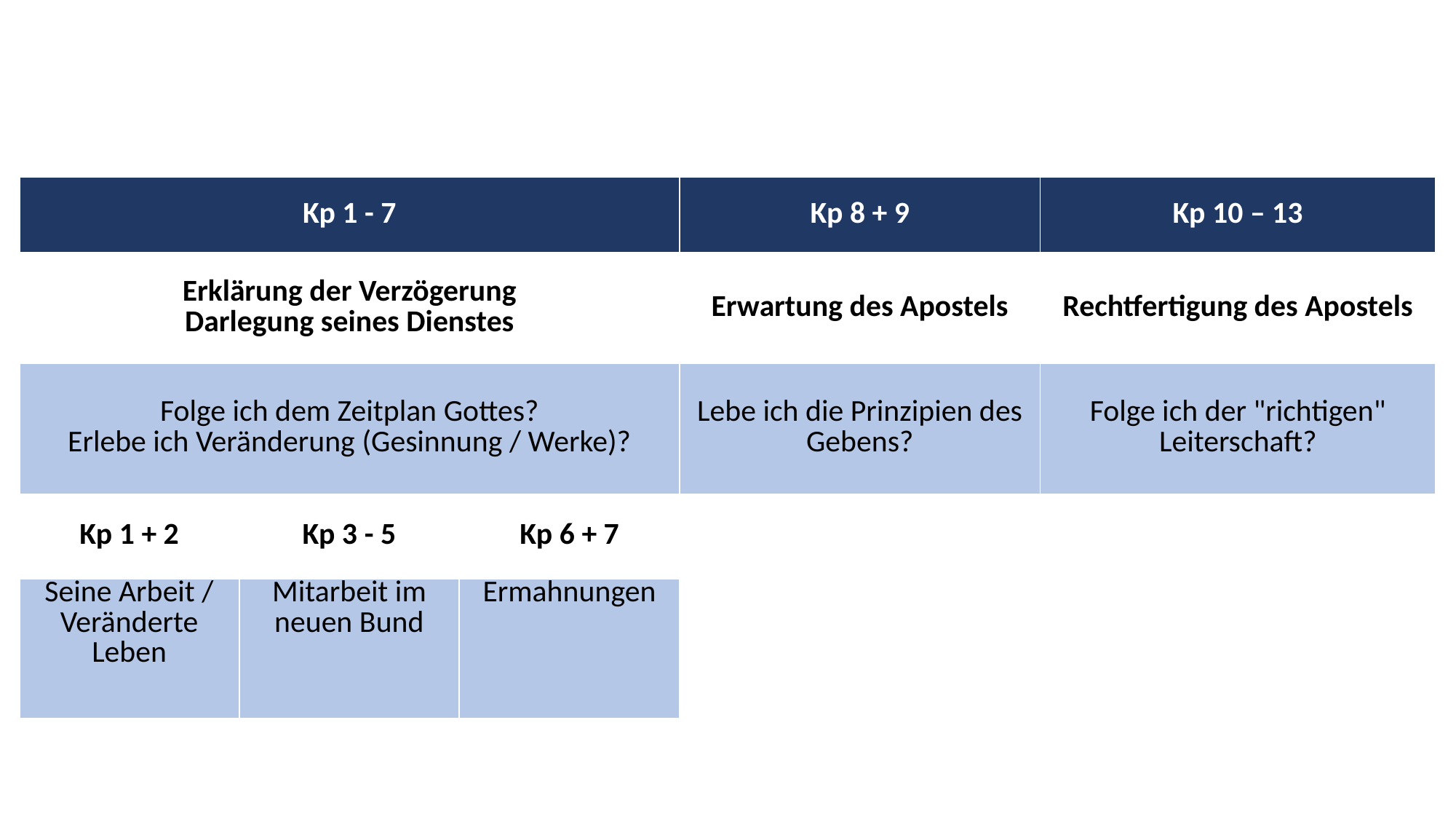

| Kp 1 - 7 |  |  | Kp 8 + 9 | Kp 10 – 13 |
| --- | --- | --- | --- | --- |
| Erklärung der Verzögerung Darlegung seines Dienstes |  |  | Erwartung des Apostels | Rechtfertigung des Apostels |
| Folge ich dem Zeitplan Gottes? Erlebe ich Veränderung (Gesinnung / Werke)? |  |  | Lebe ich die Prinzipien des Gebens? | Folge ich der "richtigen" Leiterschaft? |
| Kp 1 + 2 | Kp 3 - 5 | Kp 6 + 7 |  |  |
| Seine Arbeit / Veränderte Leben | Mitarbeit im neuen Bund | Ermahnungen |  |  |